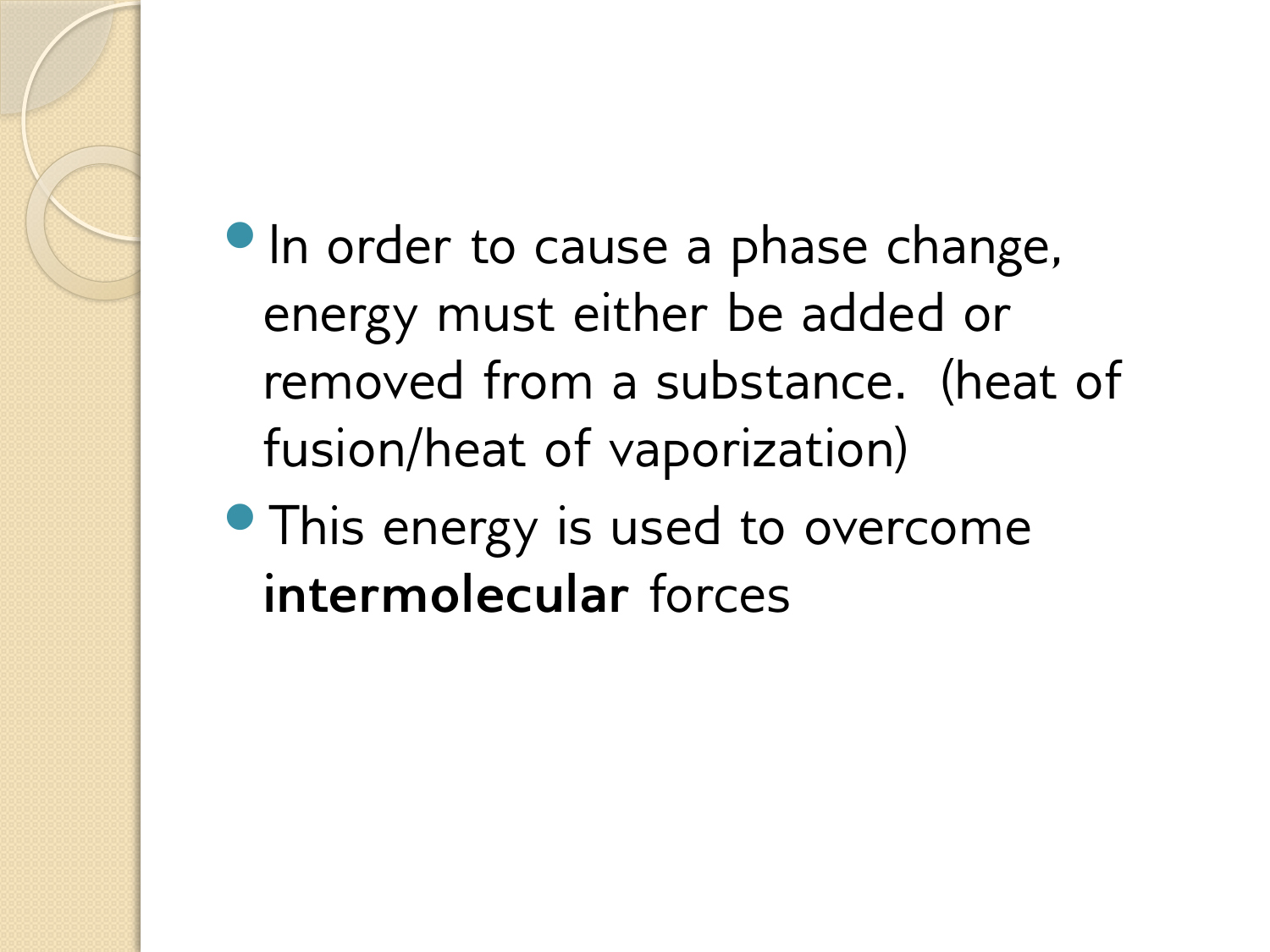

#
In order to cause a phase change, energy must either be added or removed from a substance.  (heat of fusion/heat of vaporization)
This energy is used to overcome intermolecular forces